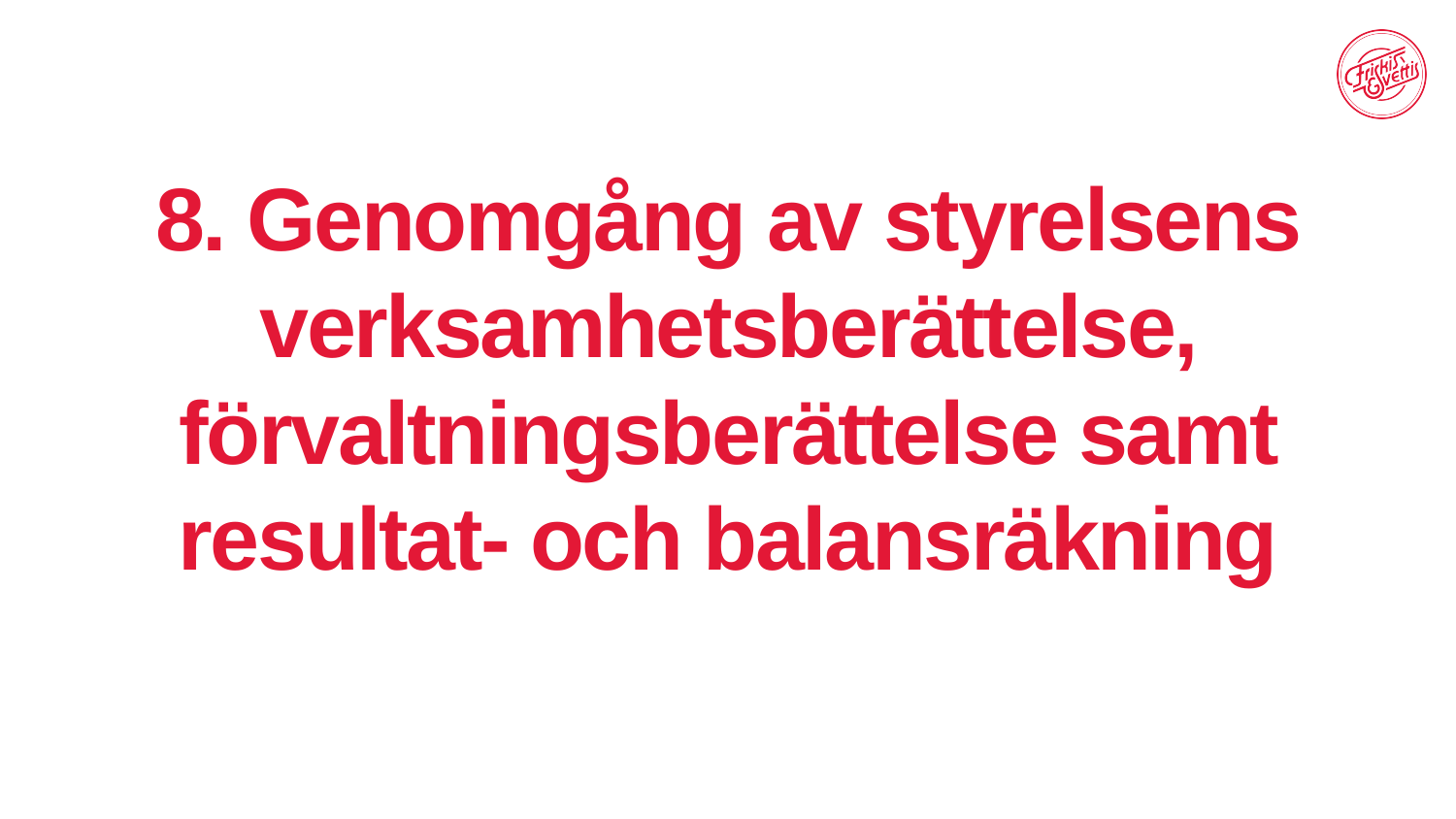

# 8. Genomgång av styrelsens verksamhetsberättelse, förvaltningsberättelse samt resultat- och balansräkning